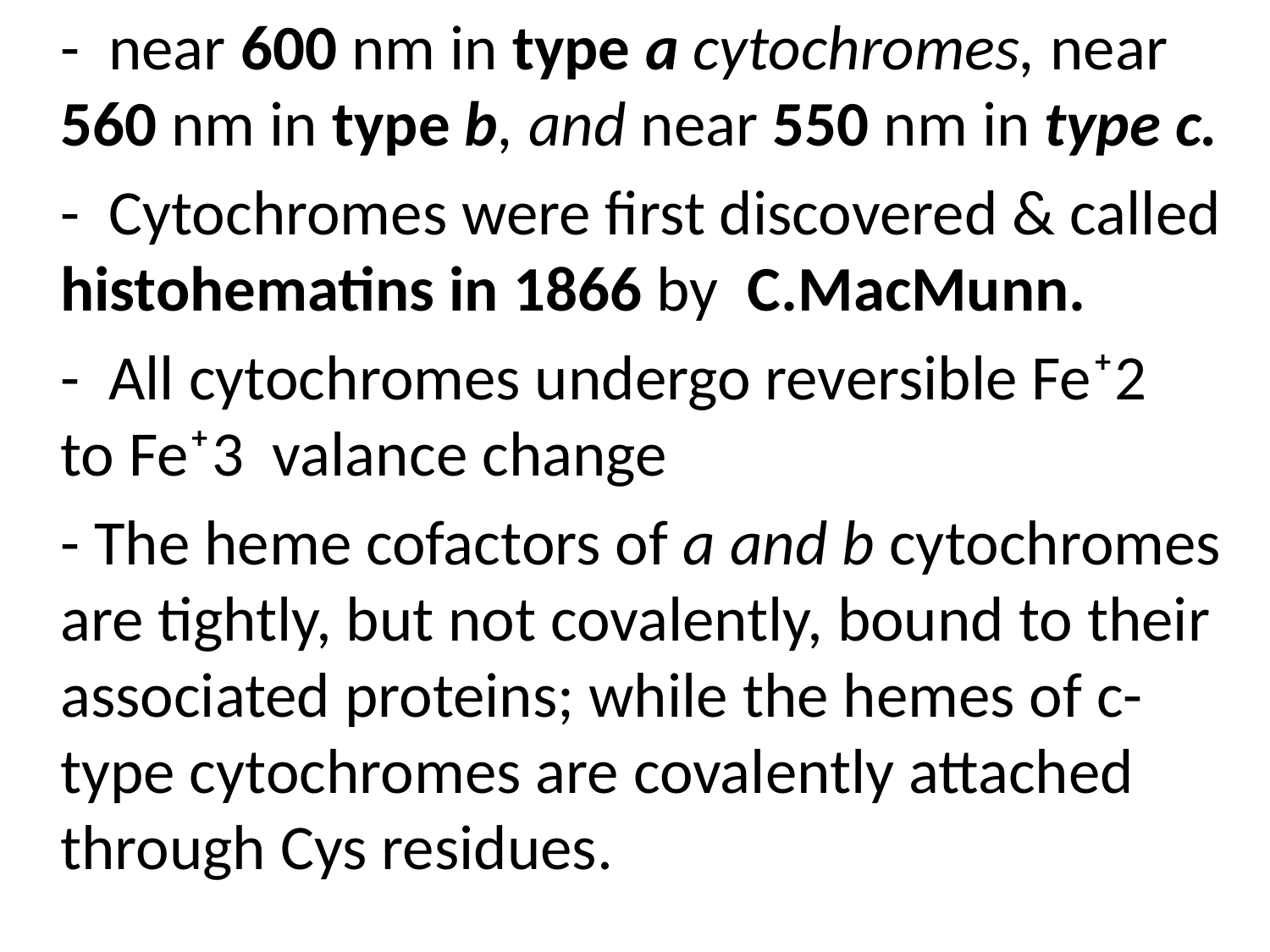

-  near 600 nm in type a cytochromes, near 560 nm in type b, and near 550 nm in type c.
	-  Cytochromes were first discovered & called histohematins in 1866 by  C.MacMunn.
	-  All cytochromes undergo reversible Fe⁺2    to Fe⁺3  valance change
	- The heme cofactors of a and b cytochromes are tightly, but not covalently, bound to their associated proteins; while the hemes of c-type cytochromes are covalently attached through Cys residues.